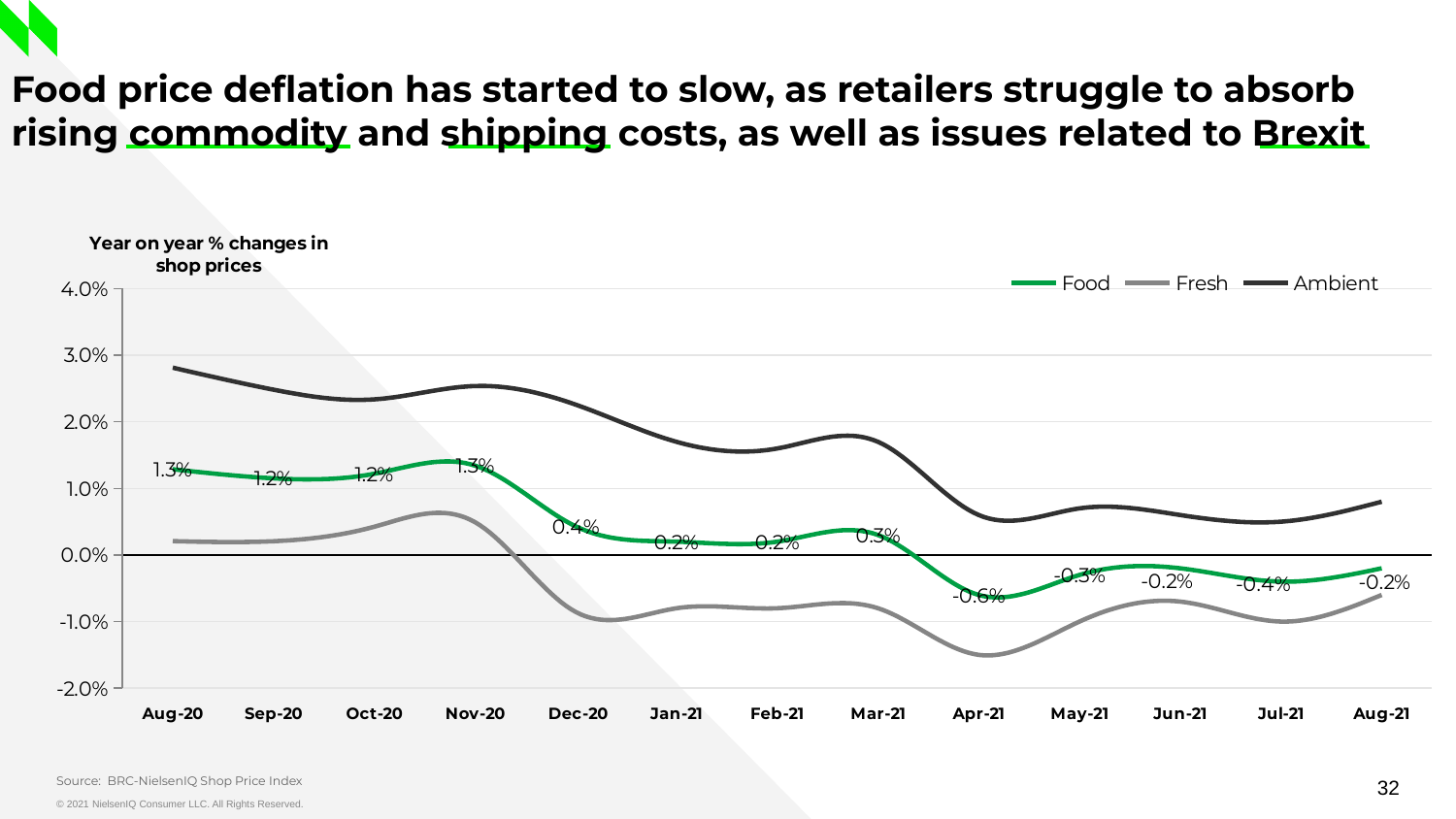

# Food price deflation has started to slow, as retailers struggle to absorb  rising commodity and shipping costs, as well as issues related to Brexit

[unsupported chart]

Source:  BRC-NielsenIQ Shop Price Index